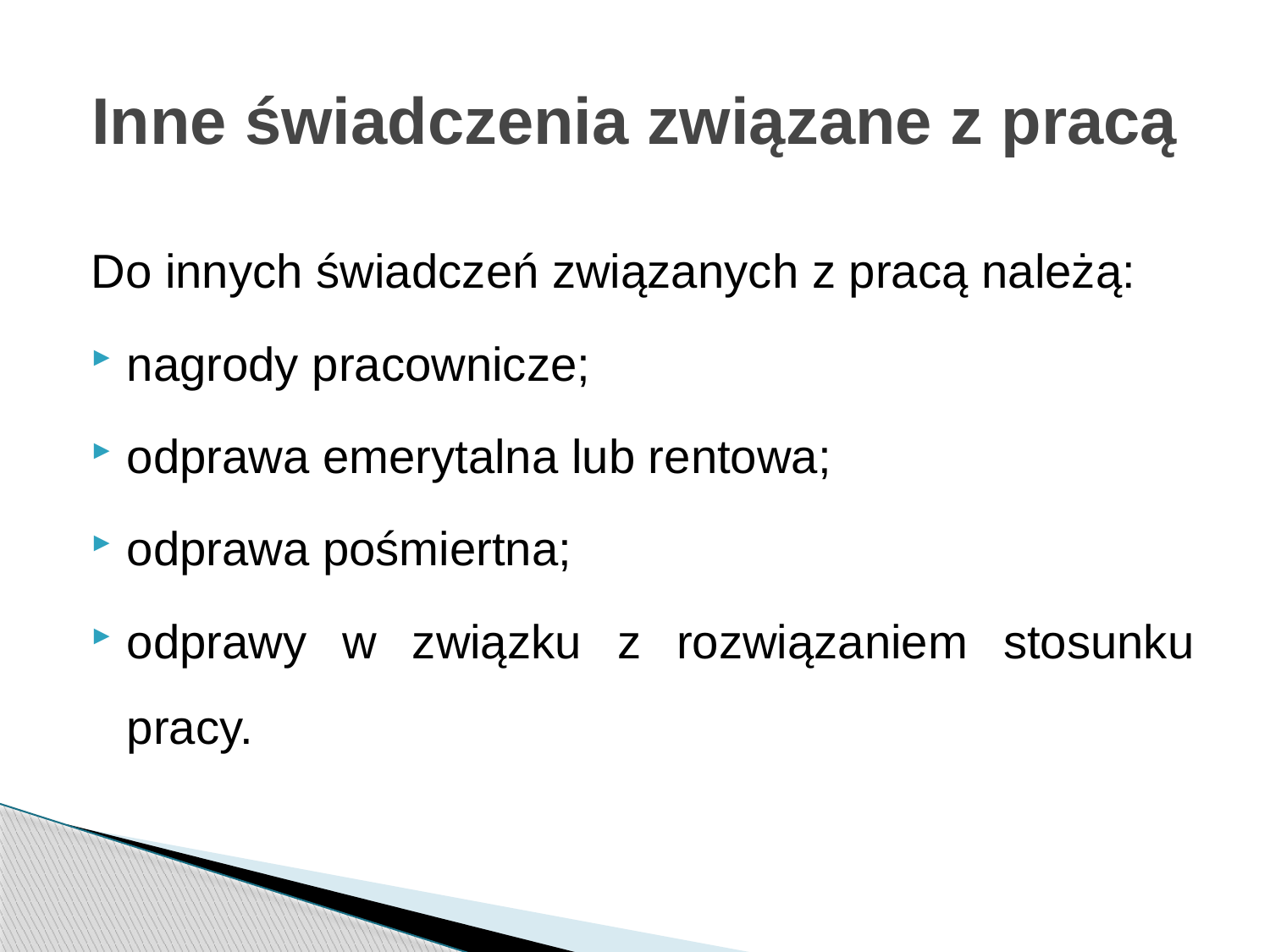

# Inne świadczenia związane z pracą
Do innych świadczeń związanych z pracą należą:
nagrody pracownicze;
odprawa emerytalna lub rentowa;
odprawa pośmiertna;
odprawy w związku z rozwiązaniem stosunku pracy.